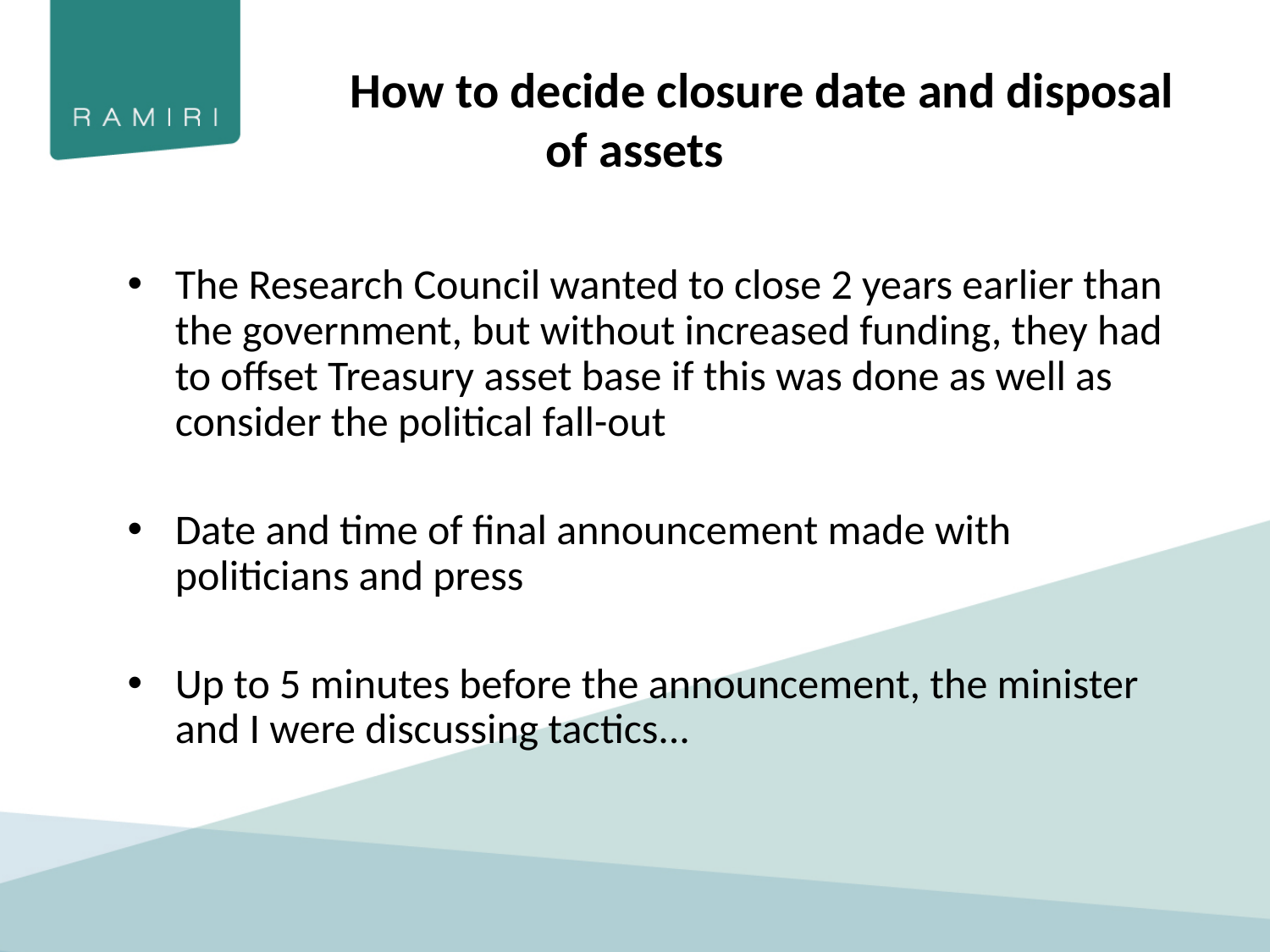

How to decide closure date and disposal of assets
The Research Council wanted to close 2 years earlier than the government, but without increased funding, they had to offset Treasury asset base if this was done as well as consider the political fall-out

Date and time of final announcement made with politicians and press

Up to 5 minutes before the announcement, the minister and I were discussing tactics...